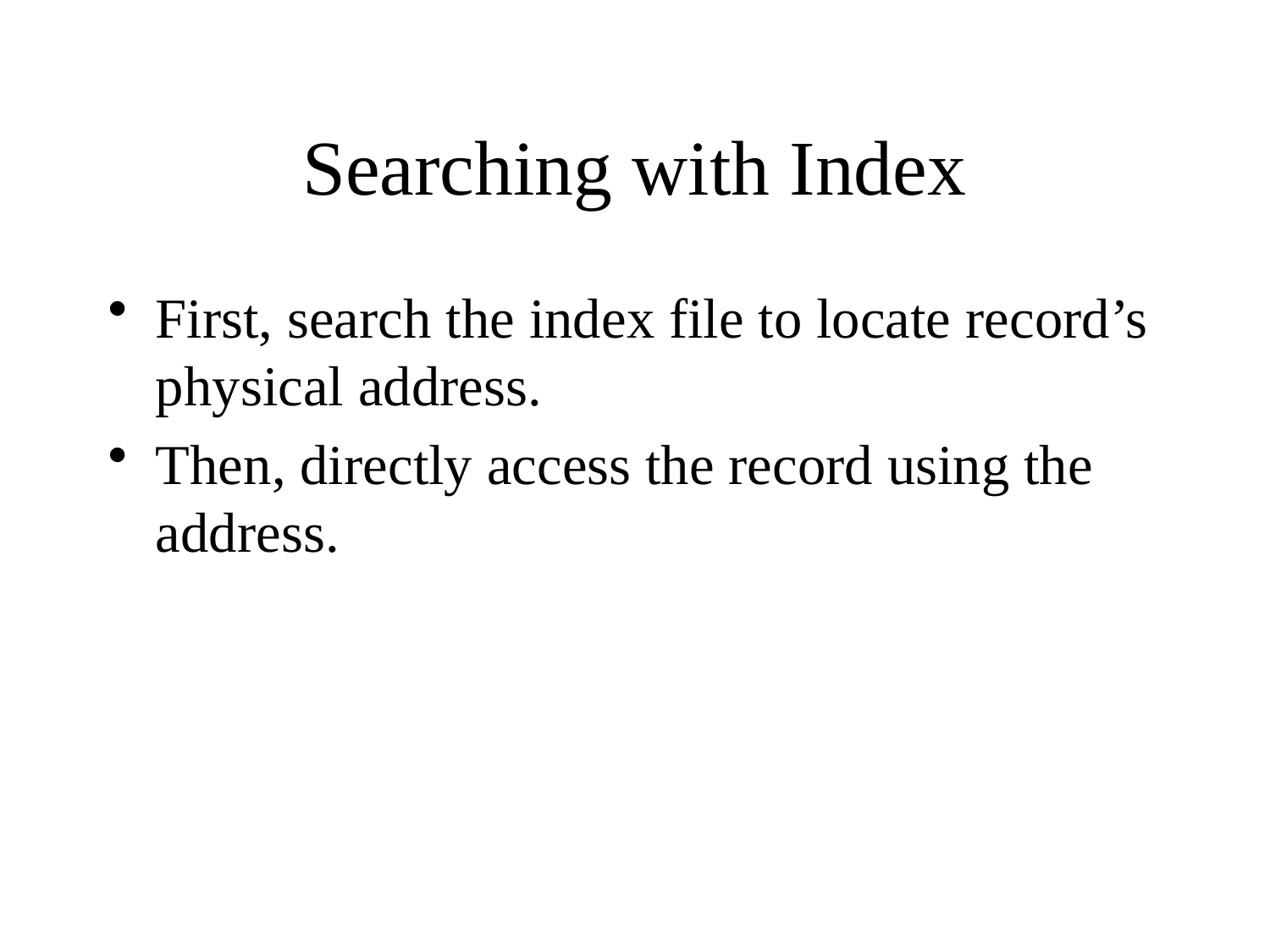

# Searching with Index
First, search the index file to locate record’s physical address.
Then, directly access the record using the address.